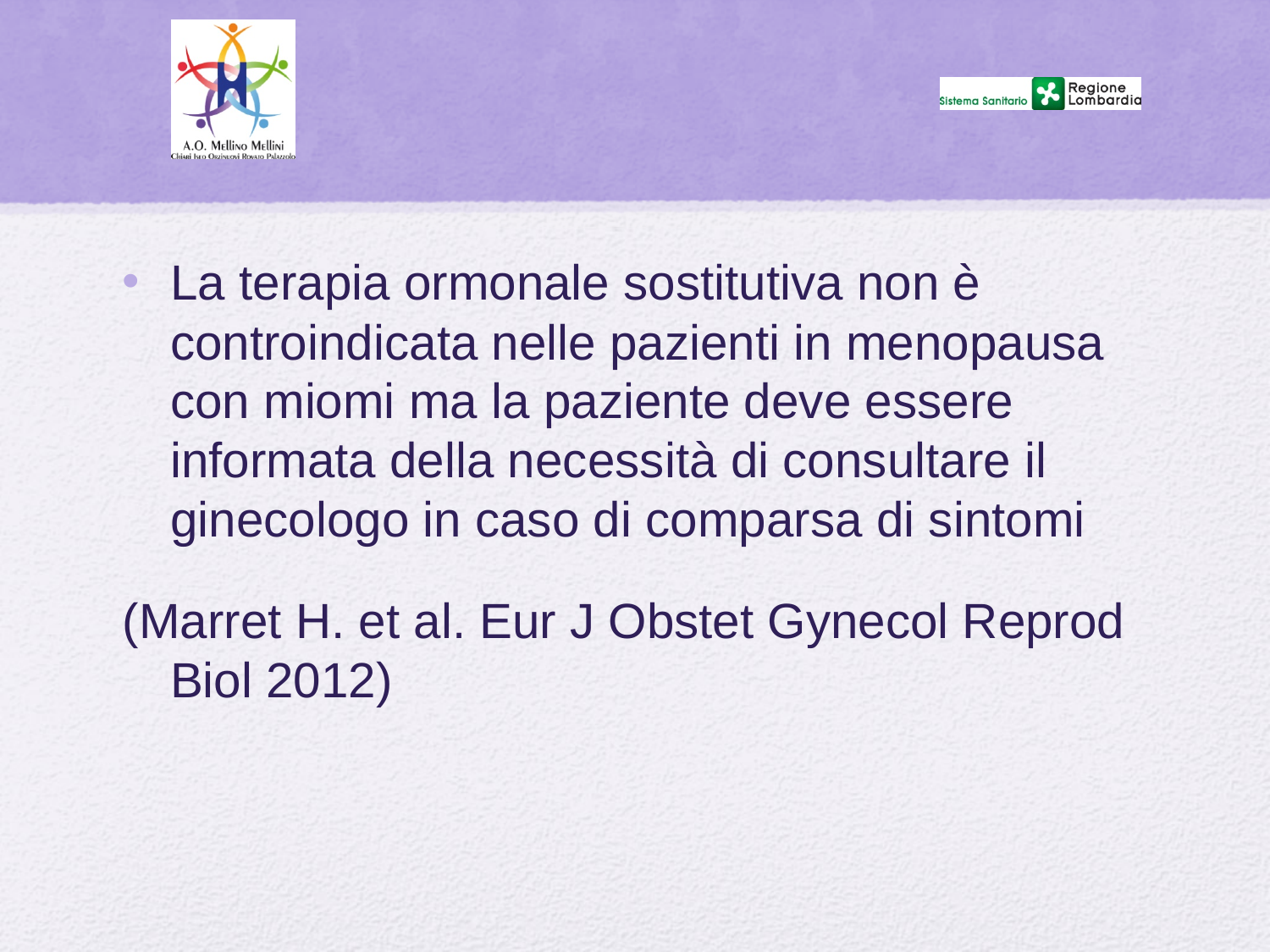

#
La terapia ormonale sostitutiva non è controindicata nelle pazienti in menopausa con miomi ma la paziente deve essere informata della necessità di consultare il ginecologo in caso di comparsa di sintomi
(Marret H. et al. Eur J Obstet Gynecol Reprod Biol 2012)